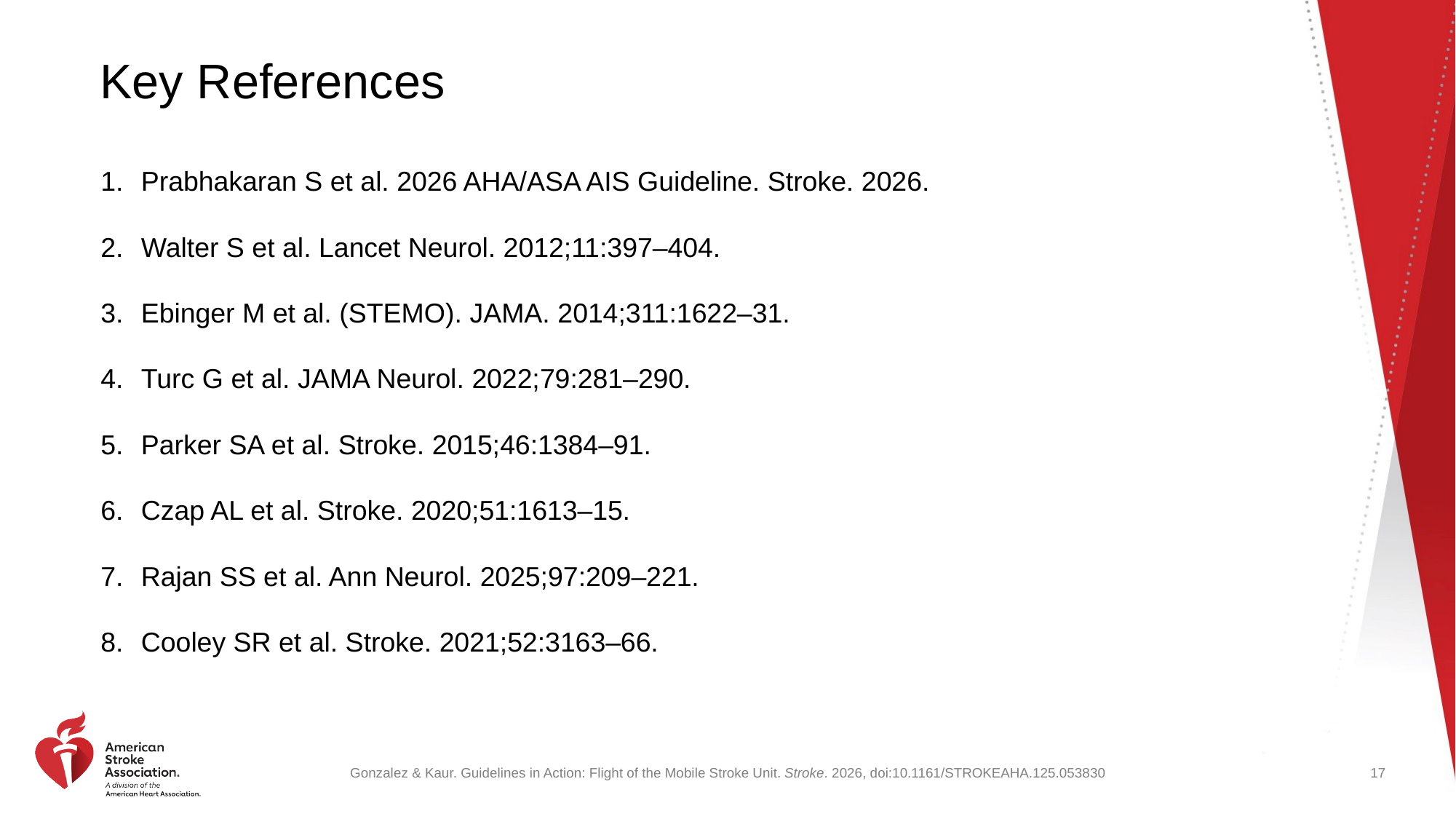

# Key References
Prabhakaran S et al. 2026 AHA/ASA AIS Guideline. Stroke. 2026.
Walter S et al. Lancet Neurol. 2012;11:397–404.
Ebinger M et al. (STEMO). JAMA. 2014;311:1622–31.
Turc G et al. JAMA Neurol. 2022;79:281–290.
Parker SA et al. Stroke. 2015;46:1384–91.
Czap AL et al. Stroke. 2020;51:1613–15.
Rajan SS et al. Ann Neurol. 2025;97:209–221.
Cooley SR et al. Stroke. 2021;52:3163–66.
17